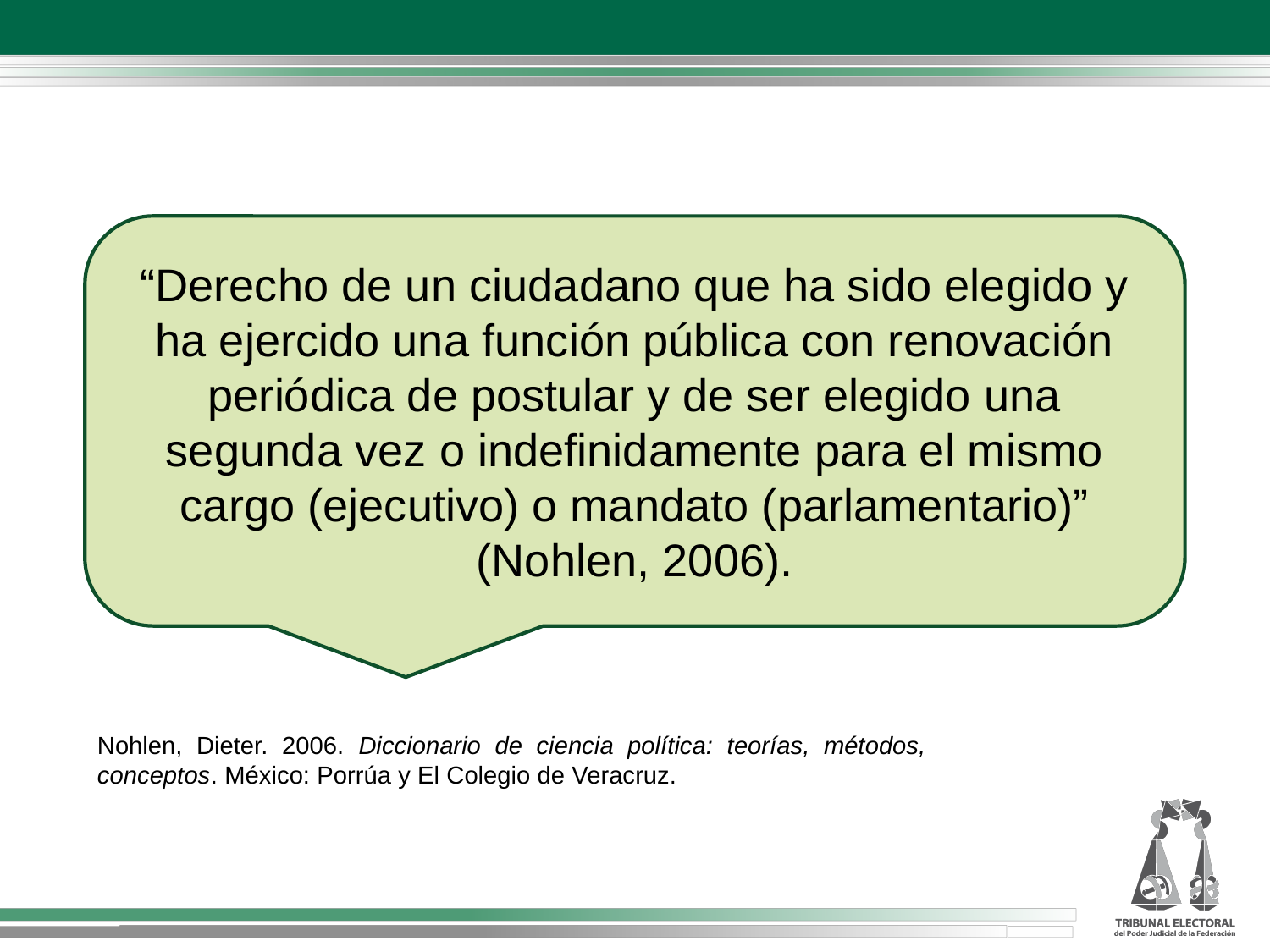

“Derecho de un ciudadano que ha sido elegido y ha ejercido una función pública con renovación periódica de postular y de ser elegido una segunda vez o indefinidamente para el mismo cargo (ejecutivo) o mandato (parlamentario)” (Nohlen, 2006).
Nohlen, Dieter. 2006. Diccionario de ciencia política: teorías, métodos, conceptos. México: Porrúa y El Colegio de Veracruz.